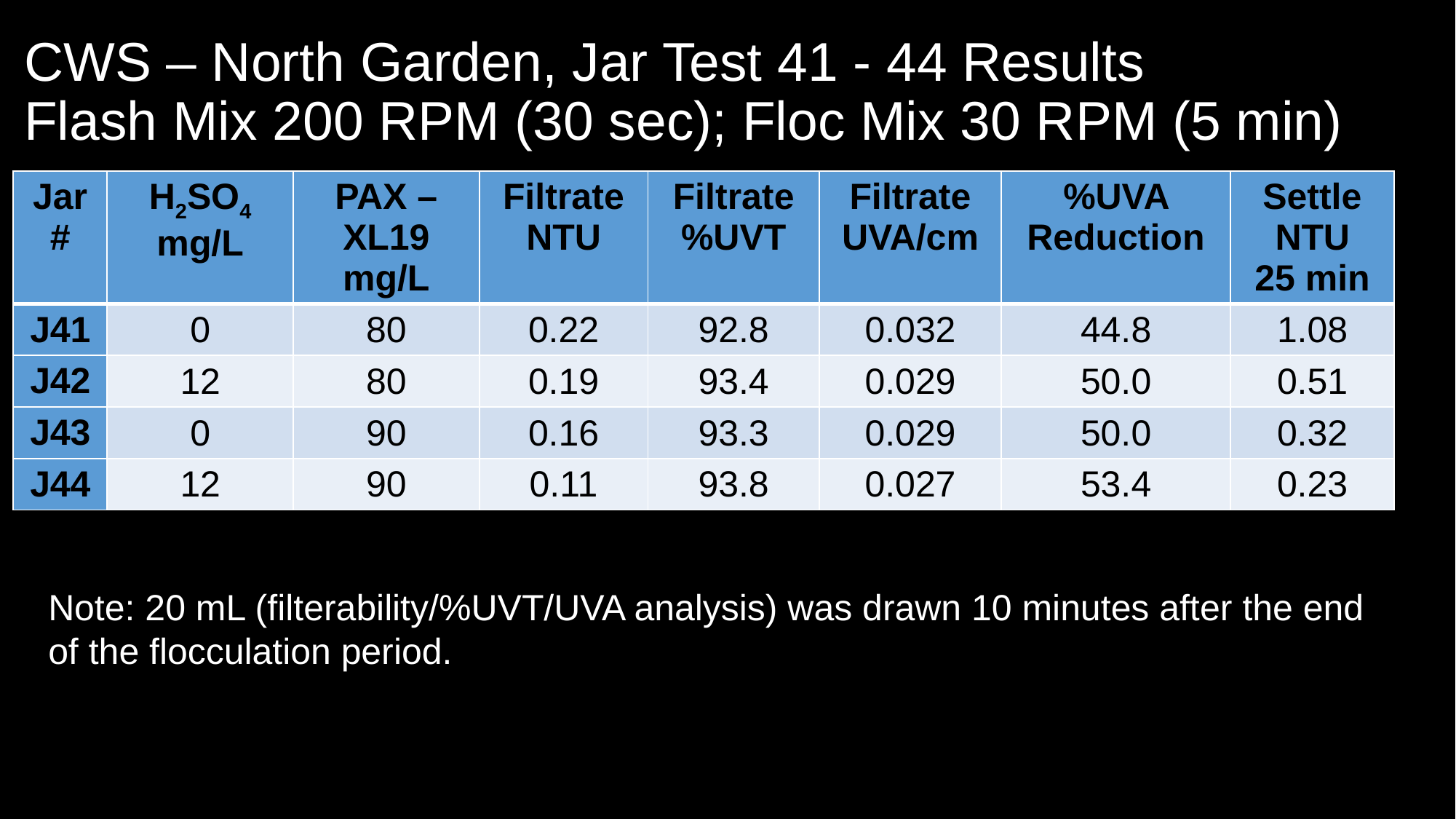

# CWS – North Garden, Jar Test 41 - 44 Results Flash Mix 200 RPM (30 sec); Floc Mix 30 RPM (5 min)
| Jar# | H2SO4 mg/L | PAX – XL19 mg/L | Filtrate NTU | Filtrate %UVT | Filtrate UVA/cm | %UVA Reduction | Settle NTU 25 min |
| --- | --- | --- | --- | --- | --- | --- | --- |
| J41 | 0 | 80 | 0.22 | 92.8 | 0.032 | 44.8 | 1.08 |
| J42 | 12 | 80 | 0.19 | 93.4 | 0.029 | 50.0 | 0.51 |
| J43 | 0 | 90 | 0.16 | 93.3 | 0.029 | 50.0 | 0.32 |
| J44 | 12 | 90 | 0.11 | 93.8 | 0.027 | 53.4 | 0.23 |
Note: 20 mL (filterability/%UVT/UVA analysis) was drawn 10 minutes after the end
of the flocculation period.